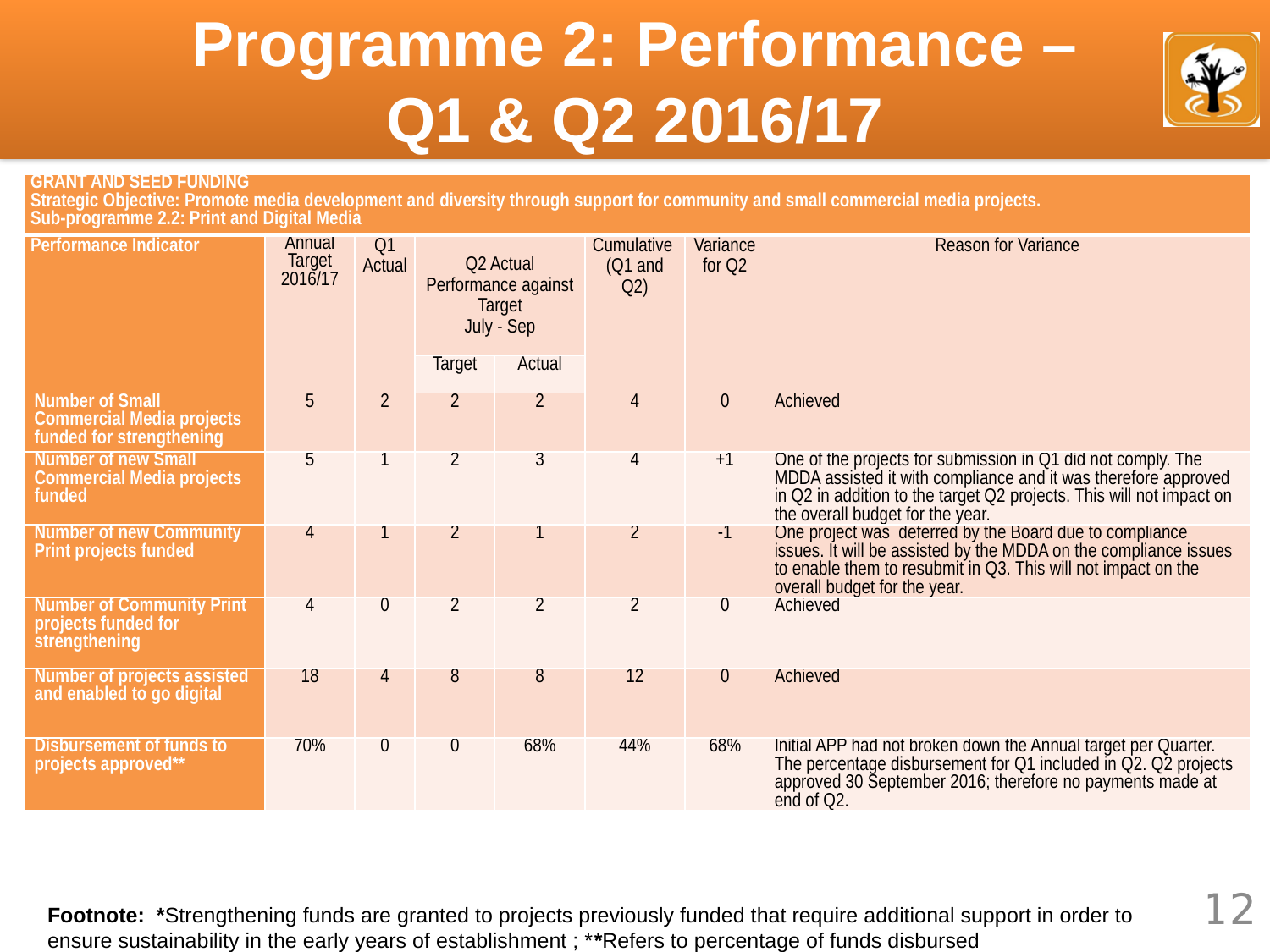

# Programme 2: Performance – Q1 & Q2 2016/17
| GRANT AND SEED FUNDING Strategic Objective: Promote media development and diversity through support for community and small commercial media projects. Sub-programme 2.2: Print and Digital Media |  |  |  |  |  |  |  |
| --- | --- | --- | --- | --- | --- | --- | --- |
| Performance Indicator | Annual Target 2016/17 | Q1 Actual | Q2 Actual Performance against Target July - Sep |  | Cumulative (Q1 and Q2) | Variance for Q2 | Reason for Variance |
|  |  |  | Target | Actual |  |  |  |
| Number of Small Commercial Media projects funded for strengthening | 5 | 2 | 2 | 2 | 4 | 0 | Achieved |
| Number of new Small Commercial Media projects funded | 5 | 1 | 2 | 3 | 4 | +1 | One of the projects for submission in Q1 did not comply. The MDDA assisted it with compliance and it was therefore approved in Q2 in addition to the target Q2 projects. This will not impact on the overall budget for the year. |
| Number of new Community Print projects funded | 4 | 1 | 2 | 1 | 2 | -1 | One project was deferred by the Board due to compliance issues. It will be assisted by the MDDA on the compliance issues to enable them to resubmit in Q3. This will not impact on the overall budget for the year. |
| Number of Community Print projects funded for strengthening | 4 | 0 | 2 | 2 | 2 | 0 | Achieved |
| Number of projects assisted and enabled to go digital | 18 | 4 | 8 | 8 | 12 | 0 | Achieved |
| Disbursement of funds to projects approved\*\* | 70% | 0 | 0 | 68% | 44% | 68% | Initial APP had not broken down the Annual target per Quarter. The percentage disbursement for Q1 included in Q2. Q2 projects approved 30 September 2016; therefore no payments made at end of Q2. |
12
Footnote:  *Strengthening funds are granted to projects previously funded that require additional support in order to ensure sustainability in the early years of establishment ; **Refers to percentage of funds disbursed